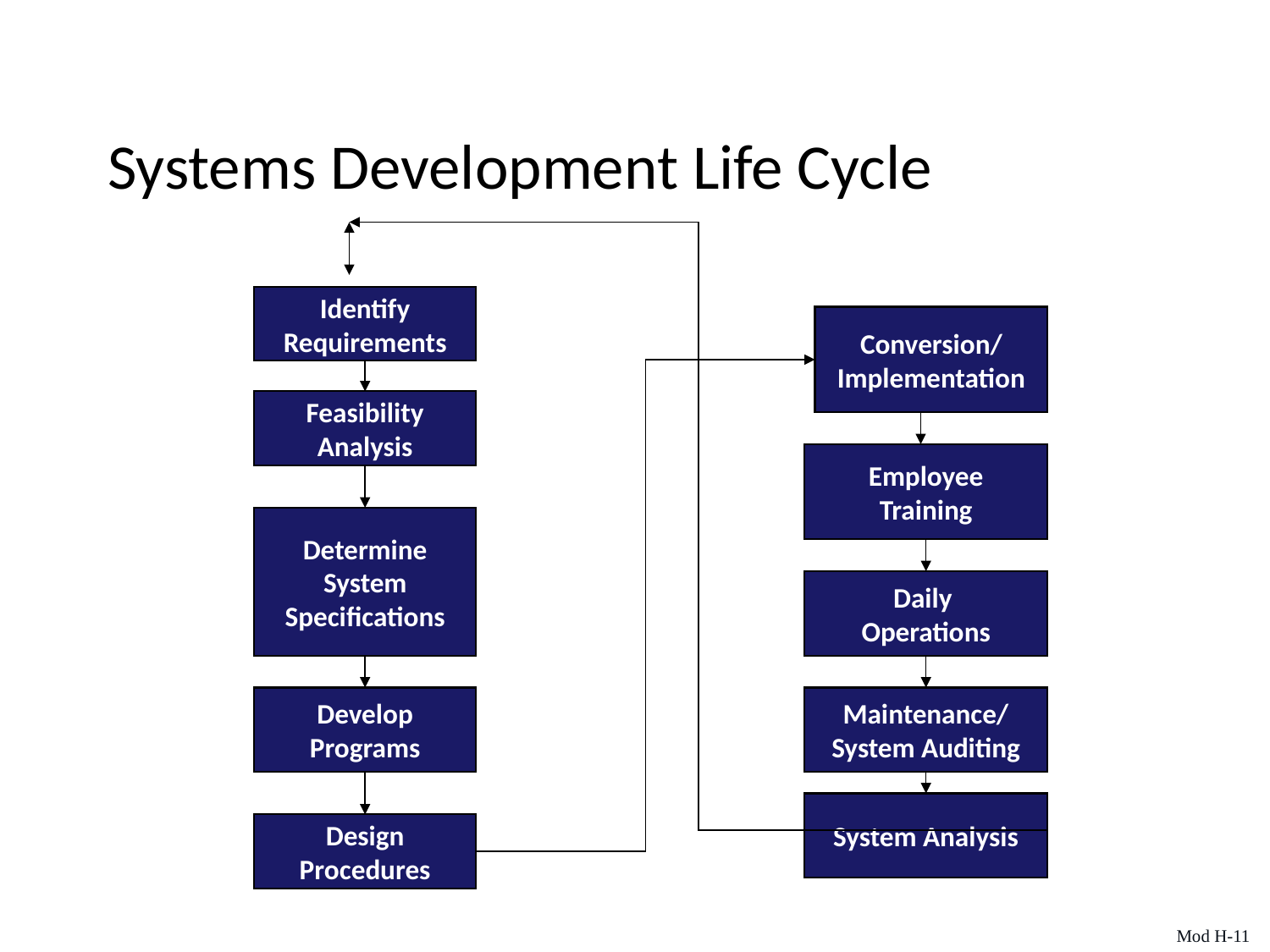

Systems Development Life Cycle
Identify
Requirements
Conversion/
Implementation
Feasibility
Analysis
Employee
Training
Determine
System
Specifications
Daily
Operations
Develop
Programs
Maintenance/
System Auditing
System Analysis
Design
Procedures
Mod H-11